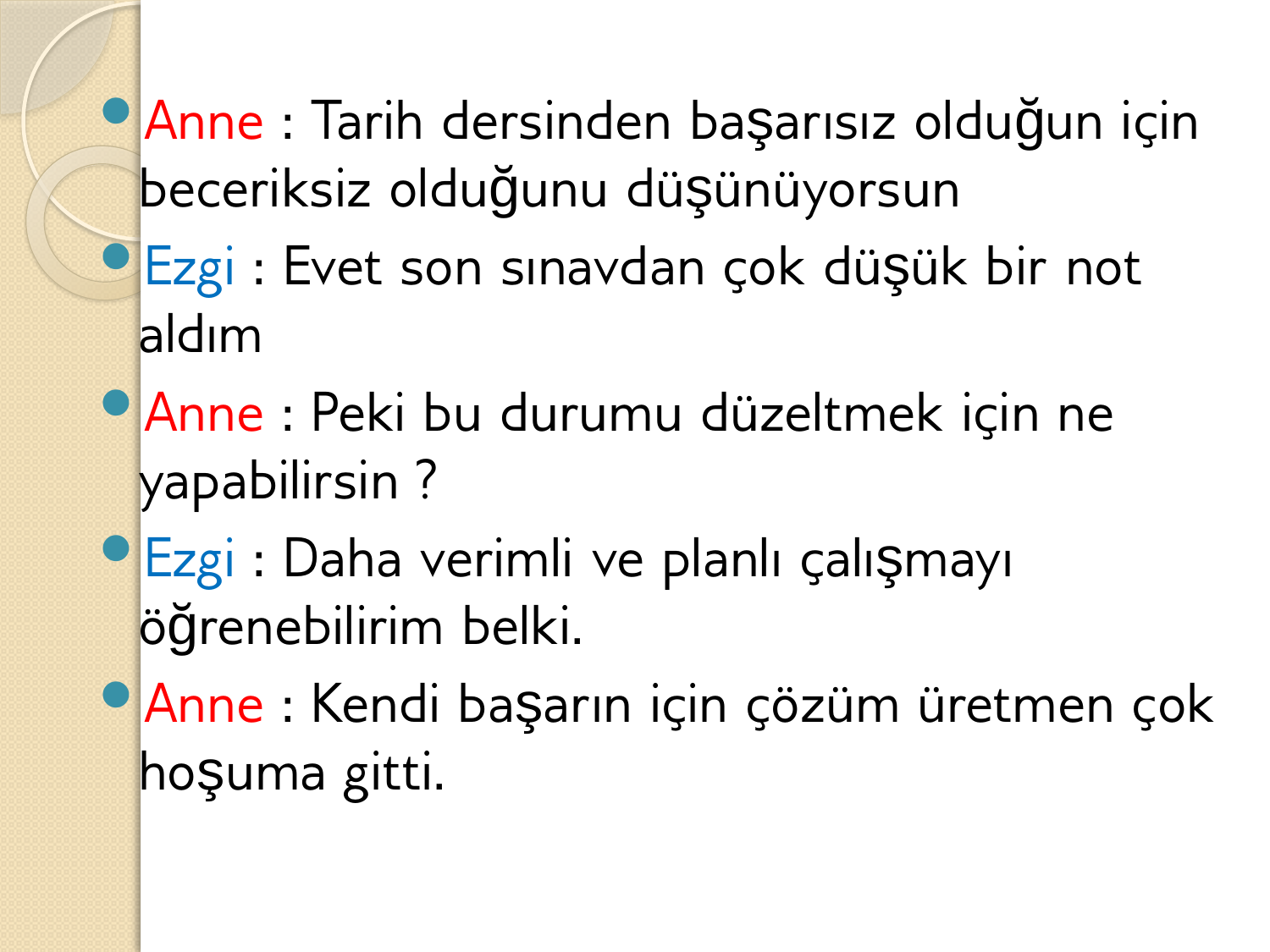

Anne : Tarih dersinden başarısız olduğun için beceriksiz olduğunu düşünüyorsun
Ezgi : Evet son sınavdan çok düşük bir not aldım
Anne : Peki bu durumu düzeltmek için ne yapabilirsin ?
Ezgi : Daha verimli ve planlı çalışmayı öğrenebilirim belki.
Anne : Kendi başarın için çözüm üretmen çok hoşuma gitti.